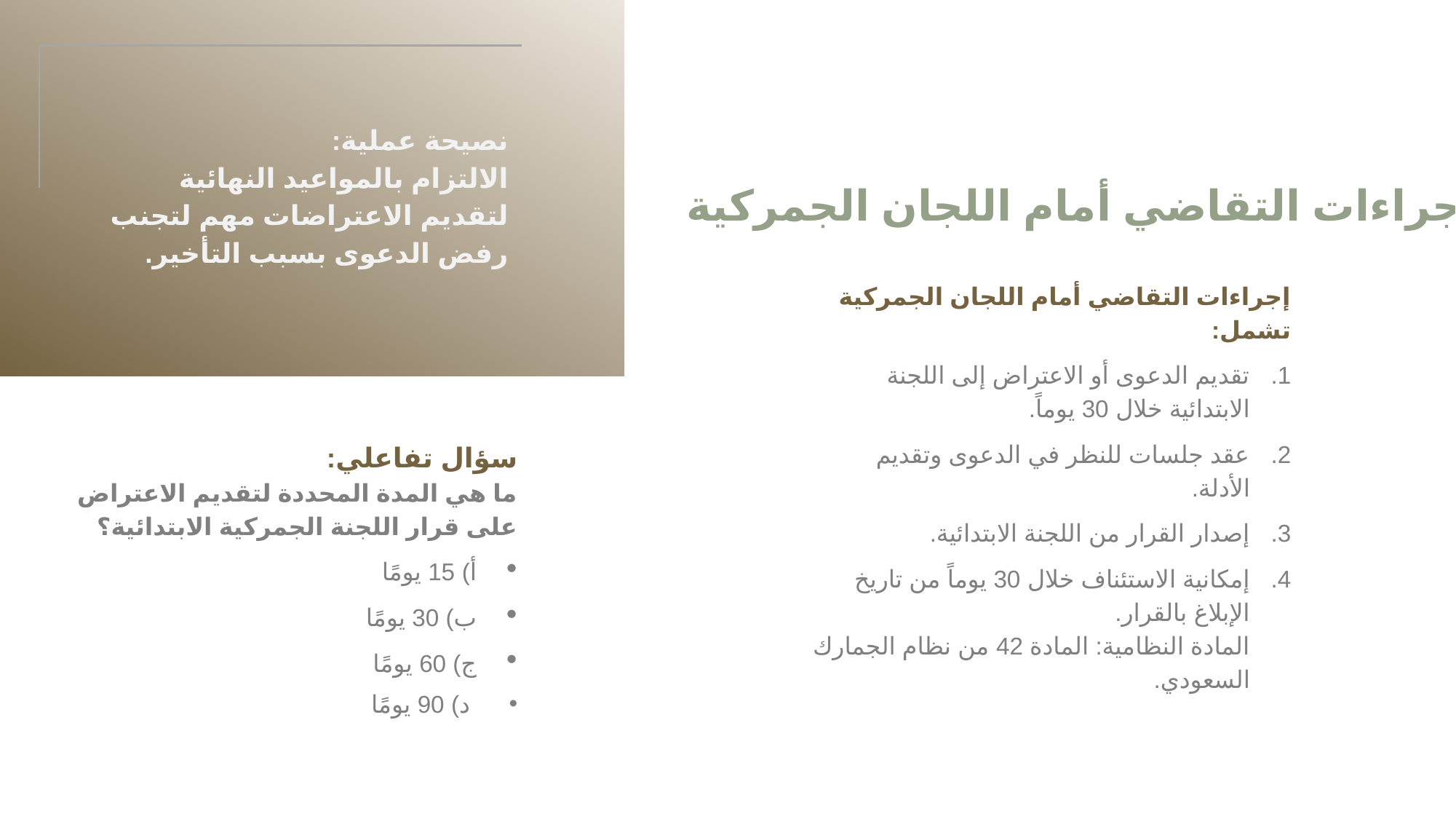

نصيحة عملية:
الالتزام بالمواعيد النهائية لتقديم الاعتراضات مهم لتجنب رفض الدعوى بسبب التأخير.
إجراءات التقاضي أمام اللجان الجمركية
إجراءات التقاضي أمام اللجان الجمركية تشمل:
تقديم الدعوى أو الاعتراض إلى اللجنة الابتدائية خلال 30 يوماً.
عقد جلسات للنظر في الدعوى وتقديم الأدلة.
إصدار القرار من اللجنة الابتدائية.
إمكانية الاستئناف خلال 30 يوماً من تاريخ الإبلاغ بالقرار.
المادة النظامية: المادة 42 من نظام الجمارك السعودي.
سؤال تفاعلي:
ما هي المدة المحددة لتقديم الاعتراض على قرار اللجنة الجمركية الابتدائية؟
أ) 15 يومًا
ب) 30 يومًا
ج) 60 يومًا
  د) 90 يومًا